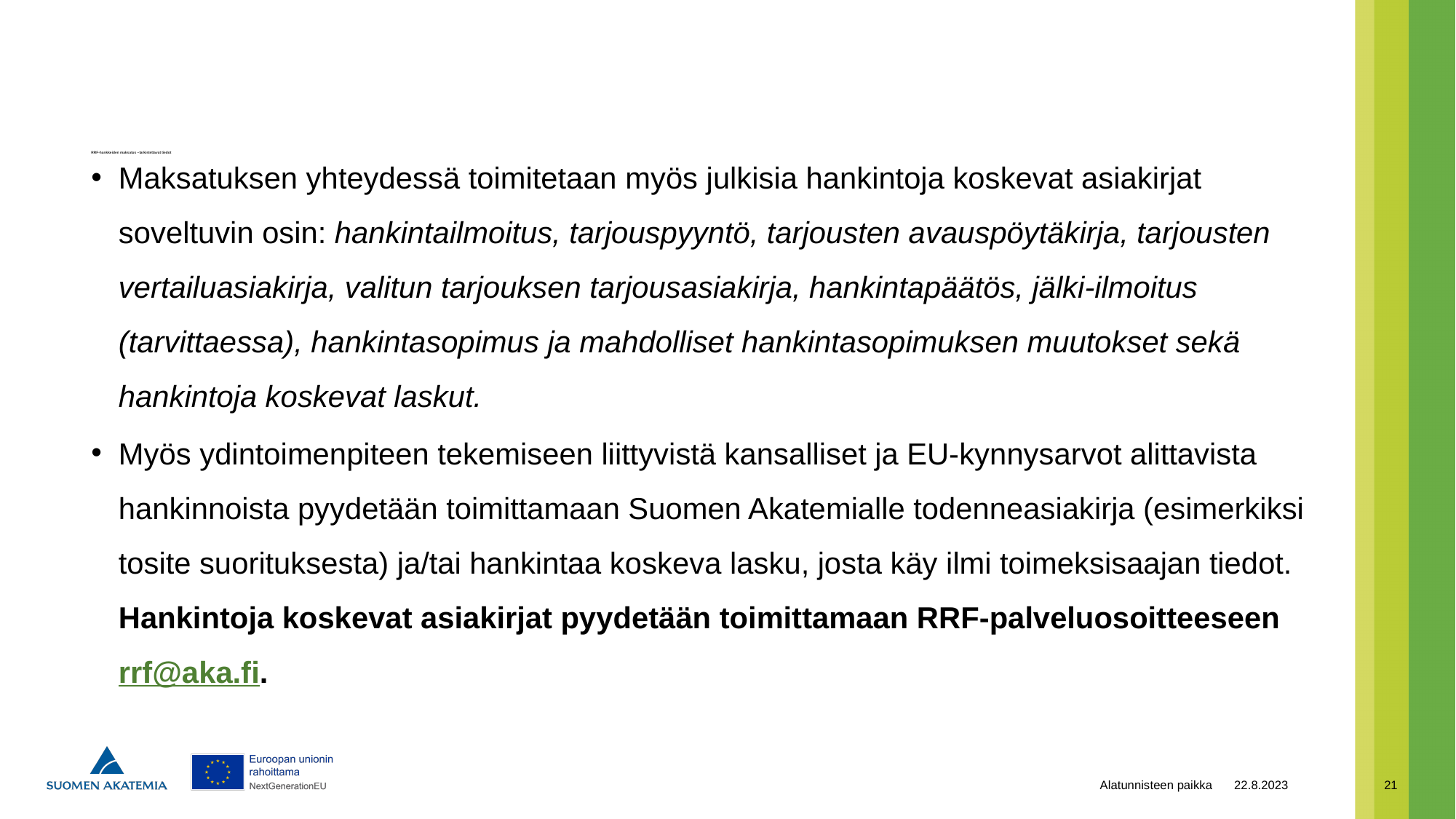

# RRF-hankkeiden maksatus –tarkistettavat tiedot
Maksatuksen yhteydessä toimitetaan myös julkisia hankintoja koskevat asiakirjat soveltuvin osin: hankintailmoitus, tarjouspyyntö, tarjousten avauspöytäkirja, tarjousten vertailuasiakirja, valitun tarjouksen tarjousasiakirja, hankintapäätös, jälki-ilmoitus (tarvittaessa), hankintasopimus ja mahdolliset hankintasopimuksen muutokset sekä hankintoja koskevat laskut.
Myös ydintoimenpiteen tekemiseen liittyvistä kansalliset ja EU-kynnysarvot alittavista hankinnoista pyydetään toimittamaan Suomen Akatemialle todenneasiakirja (esimerkiksi tosite suorituksesta) ja/tai hankintaa koskeva lasku, josta käy ilmi toimeksisaajan tiedot. Hankintoja koskevat asiakirjat pyydetään toimittamaan RRF-palveluosoitteeseen rrf@aka.fi.
Alatunnisteen paikka
22.8.2023
21